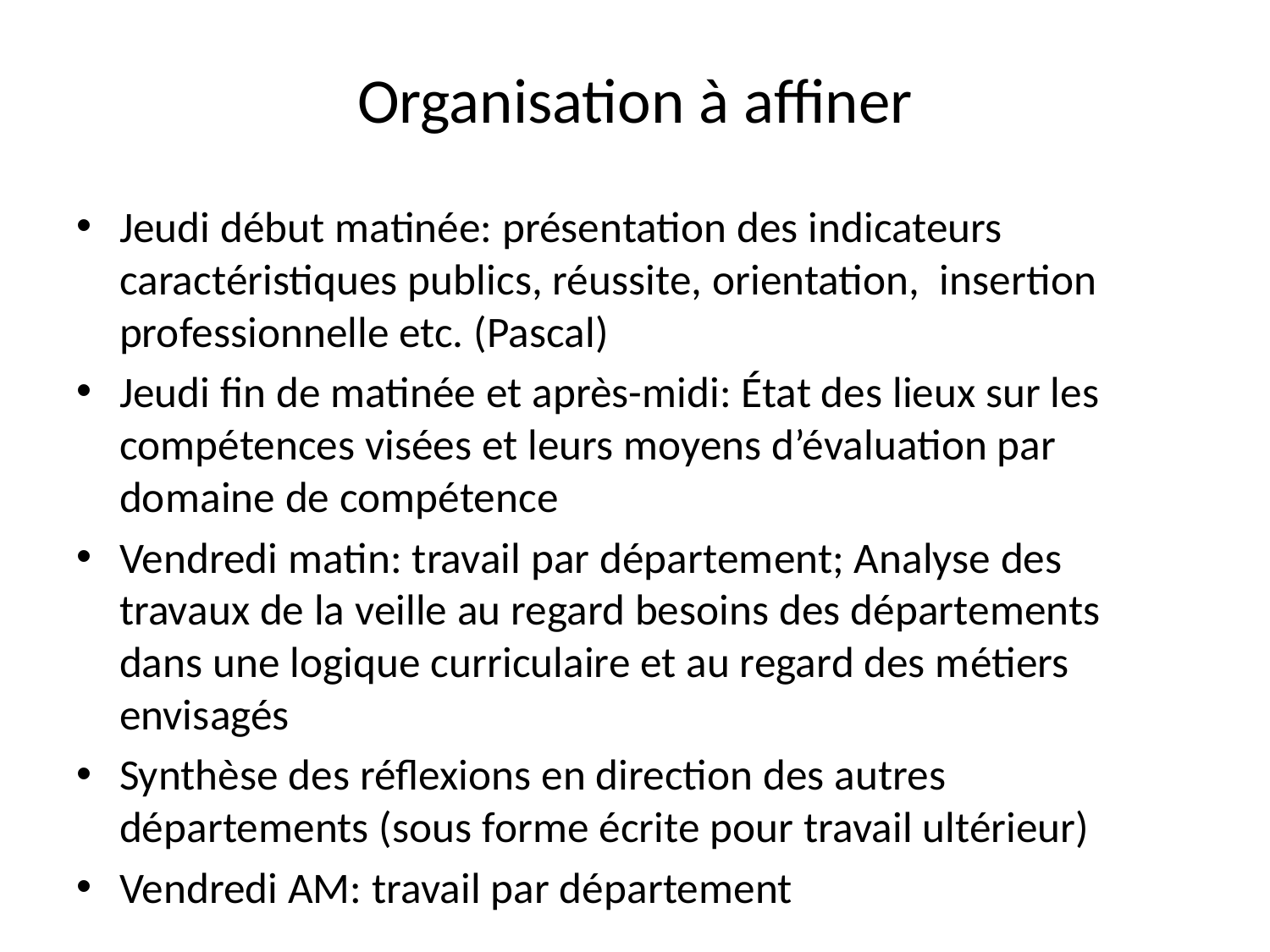

# Organisation à affiner
Jeudi début matinée: présentation des indicateurs caractéristiques publics, réussite, orientation,  insertion professionnelle etc. (Pascal)
Jeudi fin de matinée et après-midi: État des lieux sur les compétences visées et leurs moyens d’évaluation par domaine de compétence
Vendredi matin: travail par département; Analyse des travaux de la veille au regard besoins des départements dans une logique curriculaire et au regard des métiers envisagés
Synthèse des réflexions en direction des autres départements (sous forme écrite pour travail ultérieur)
Vendredi AM: travail par département